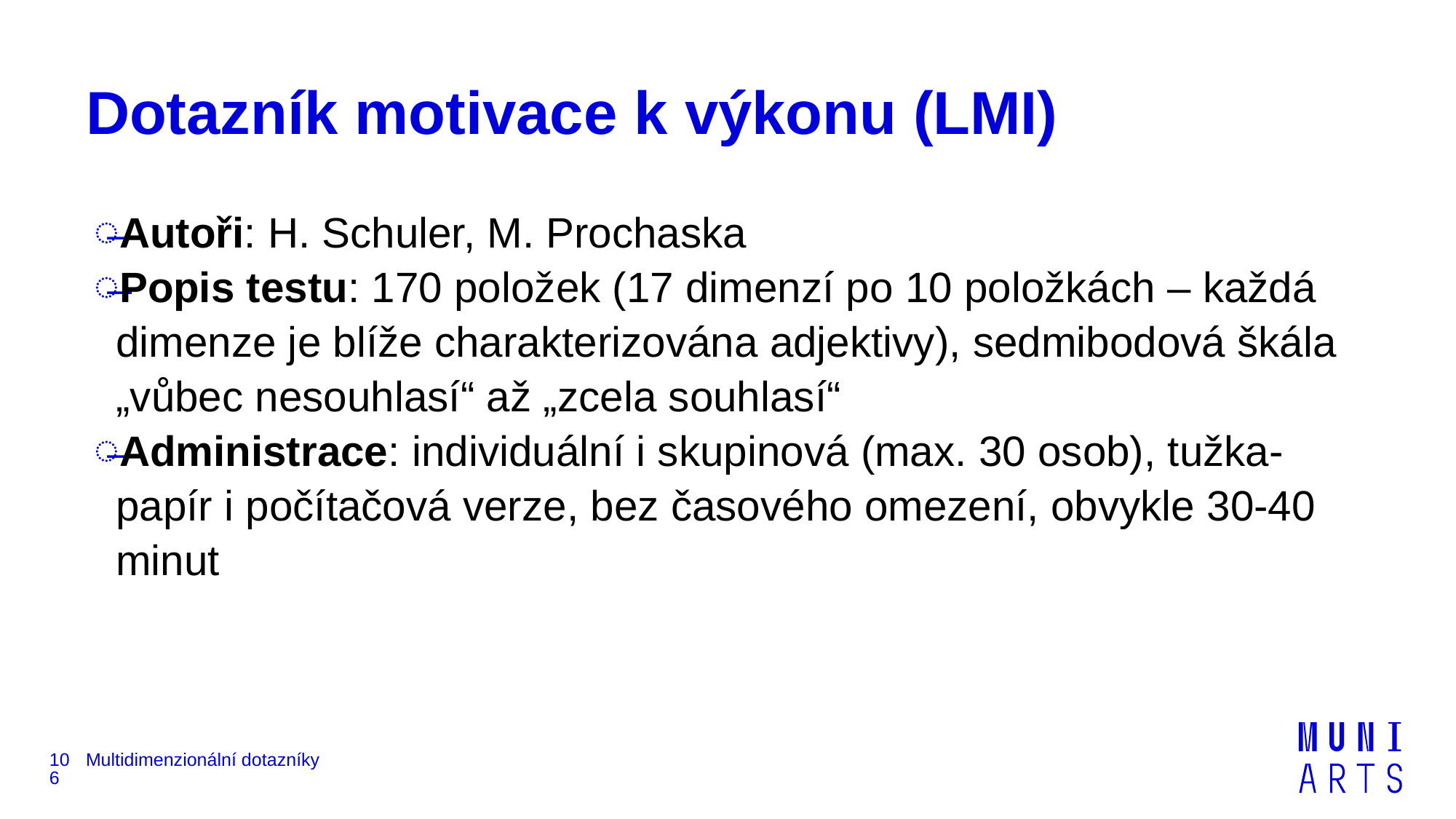

# Dotazník motivace k výkonu (LMI)
Autoři: H. Schuler, M. Prochaska
Popis testu: 170 položek (17 dimenzí po 10 položkách – každá dimenze je blíže charakterizována adjektivy), sedmibodová škála „vůbec nesouhlasí“ až „zcela souhlasí“
Administrace: individuální i skupinová (max. 30 osob), tužka-papír i počítačová verze, bez časového omezení, obvykle 30-40 minut
106
Multidimenzionální dotazníky